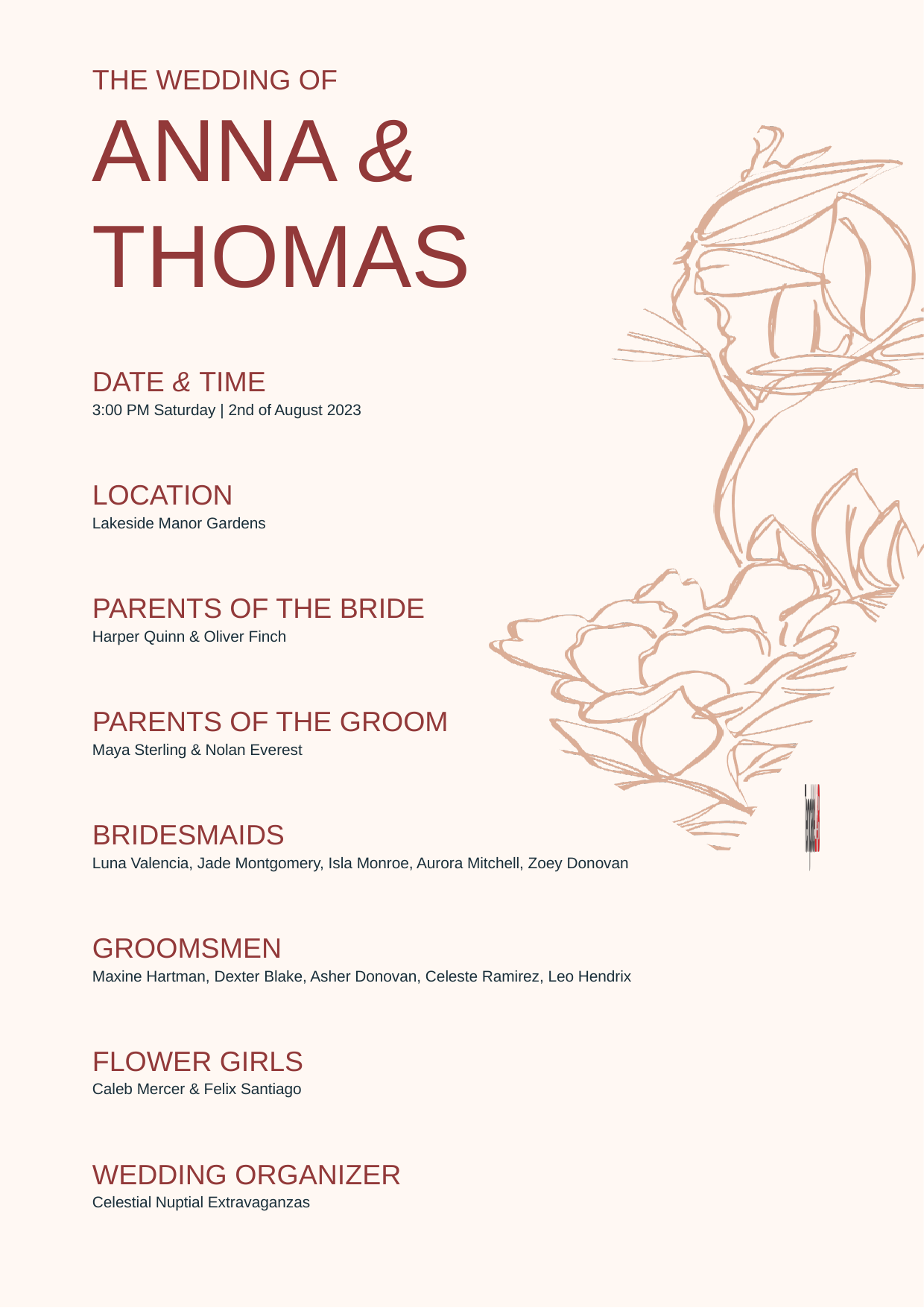

THE WEDDING OF
ANNA & THOMAS
DATE & TIME
3:00 PM Saturday | 2nd of August 2023
LOCATION
Lakeside Manor Gardens
PARENTS OF THE BRIDE
Harper Quinn & Oliver Finch
PARENTS OF THE GROOM
Maya Sterling & Nolan Everest
BRIDESMAIDS
Luna Valencia, Jade Montgomery, Isla Monroe, Aurora Mitchell, Zoey Donovan
GROOMSMEN
Maxine Hartman, Dexter Blake, Asher Donovan, Celeste Ramirez, Leo Hendrix
FLOWER GIRLS
Caleb Mercer & Felix Santiago
WEDDING ORGANIZER
Celestial Nuptial Extravaganzas